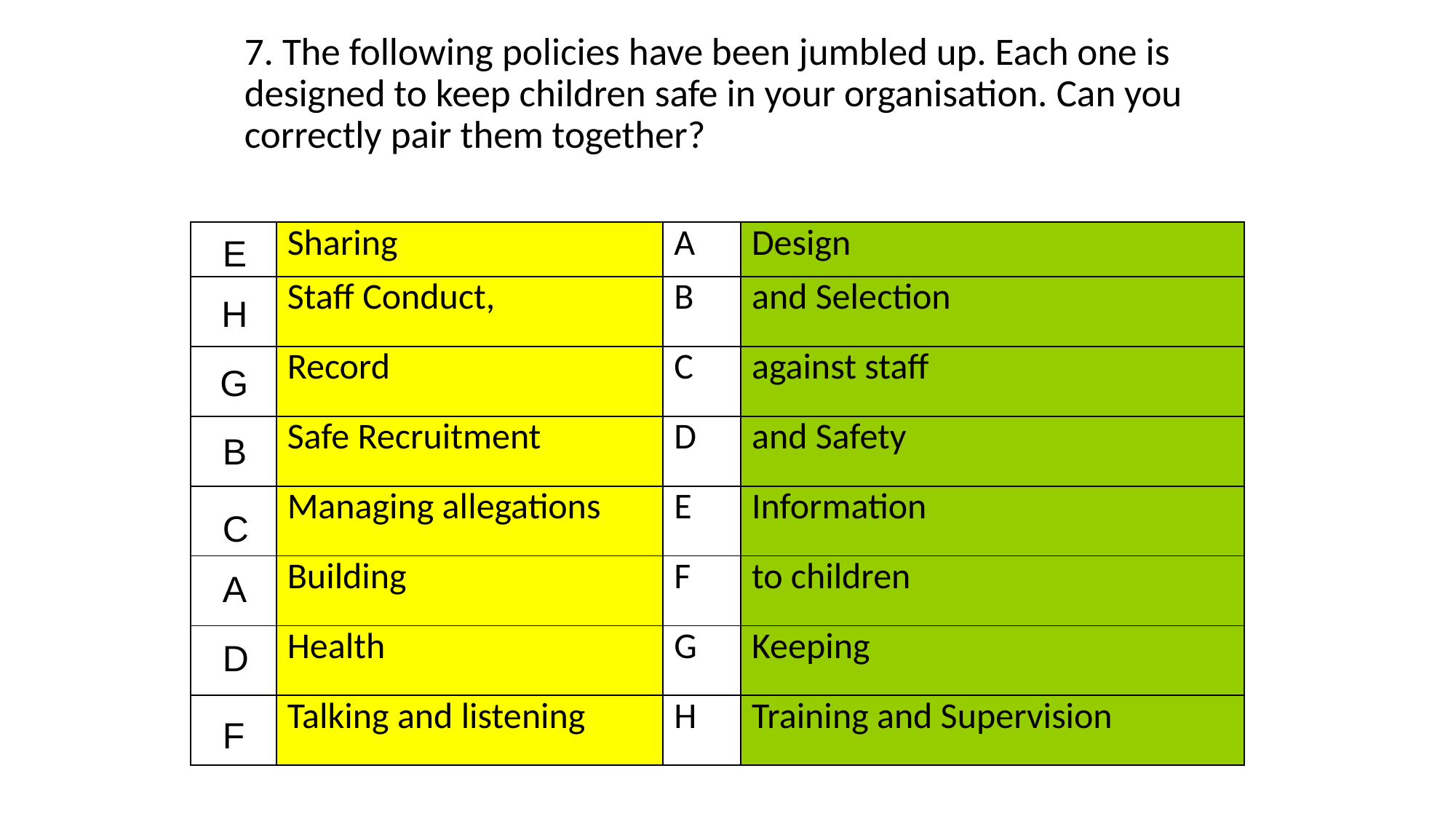

# 7. The following policies have been jumbled up. Each one is designed to keep children safe in your organisation. Can you correctly pair them together?
|  | Sharing | A | Design |
| --- | --- | --- | --- |
|  | Staff Conduct, | B | and Selection |
|  | Record | C | against staff |
|  | Safe Recruitment | D | and Safety |
|  | Managing allegations | E | Information |
|  | Building | F | to children |
|  | Health | G | Keeping |
|  | Talking and listening | H | Training and Supervision |
E
H
G
B
C
A
D
F